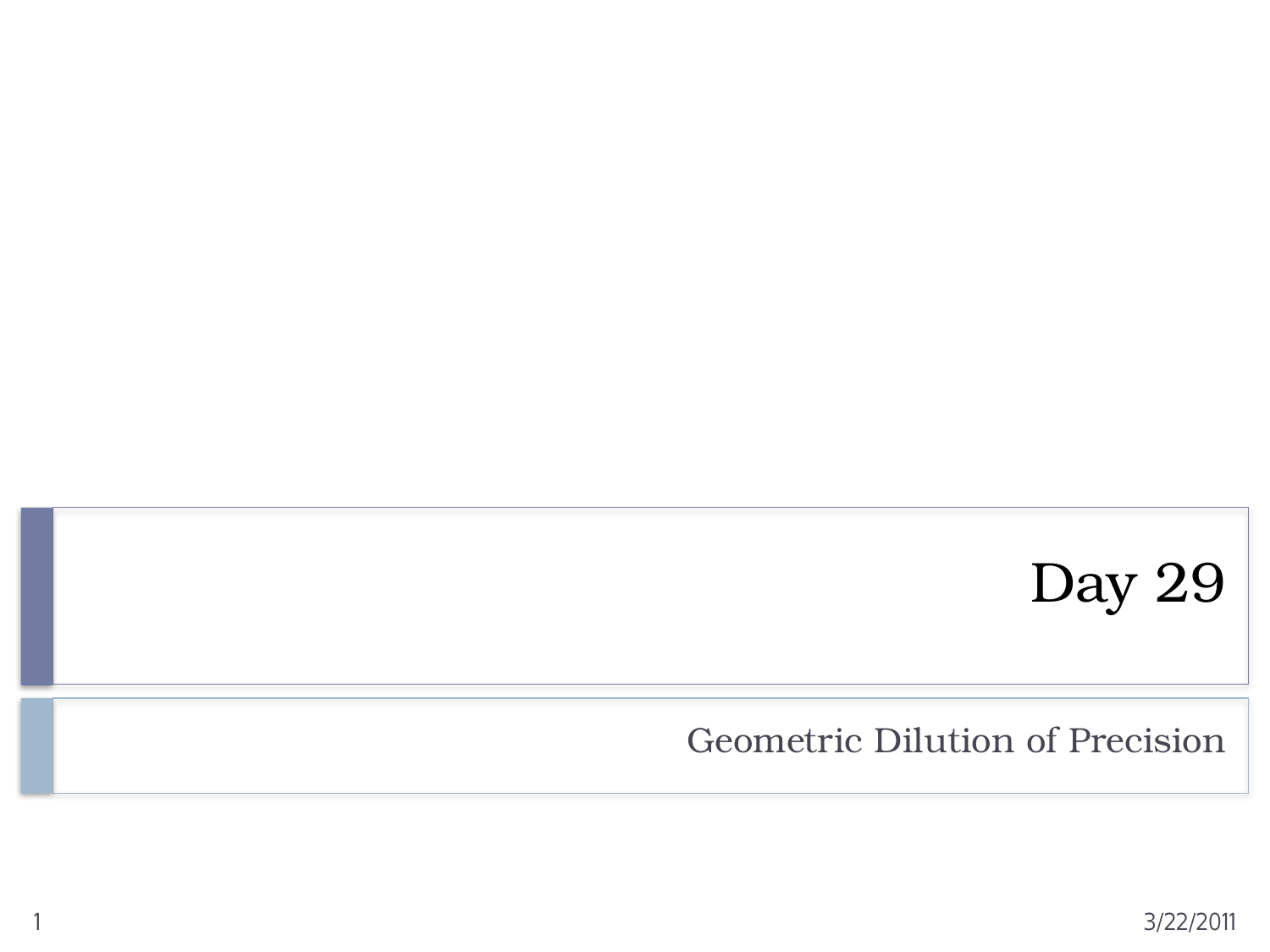

# Day 29
Geometric Dilution of Precision

1
3/22/2011